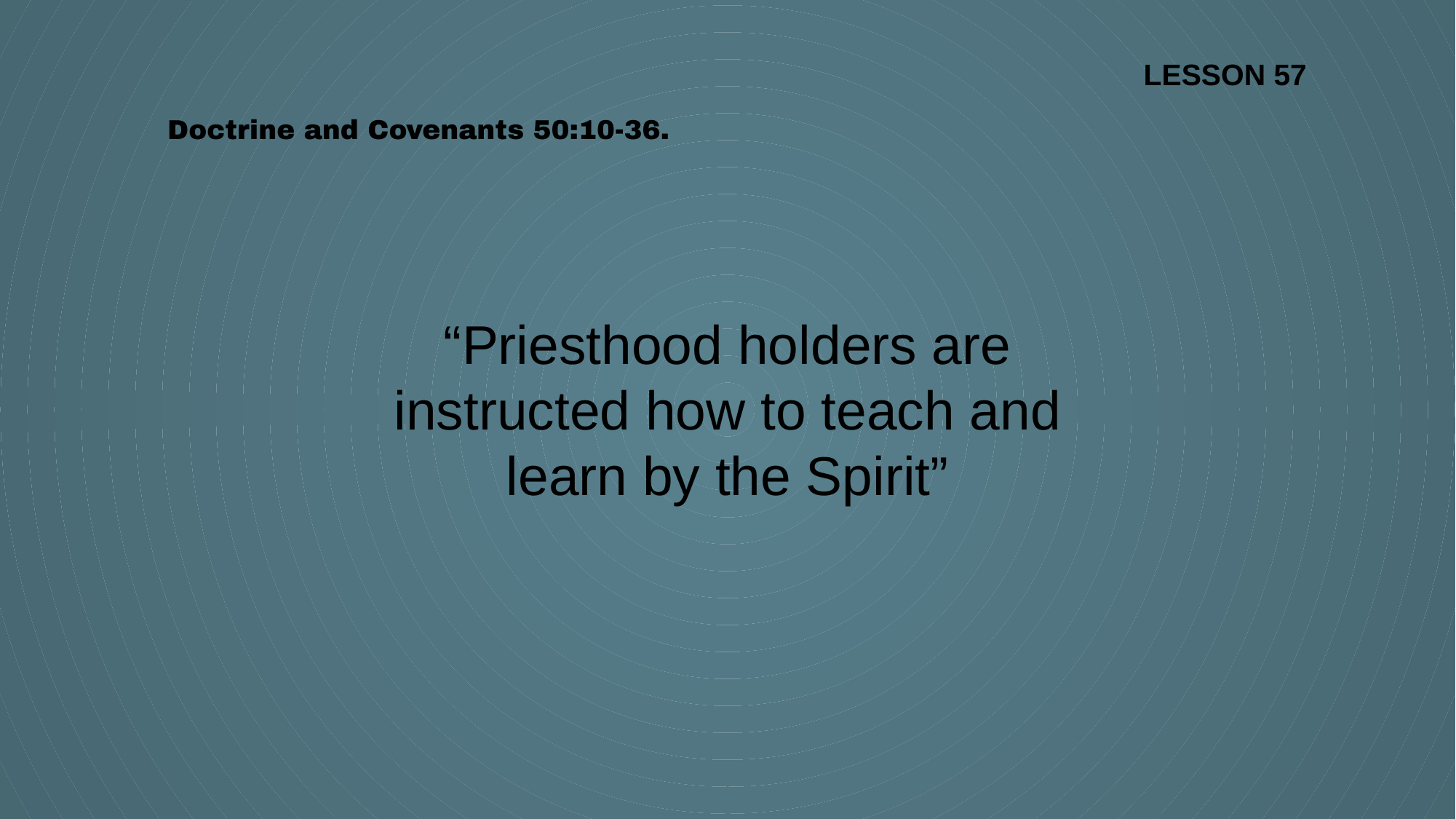

LESSON 57
Doctrine and Covenants 50:10-36.
“Priesthood holders are instructed how to teach and learn by the Spirit”